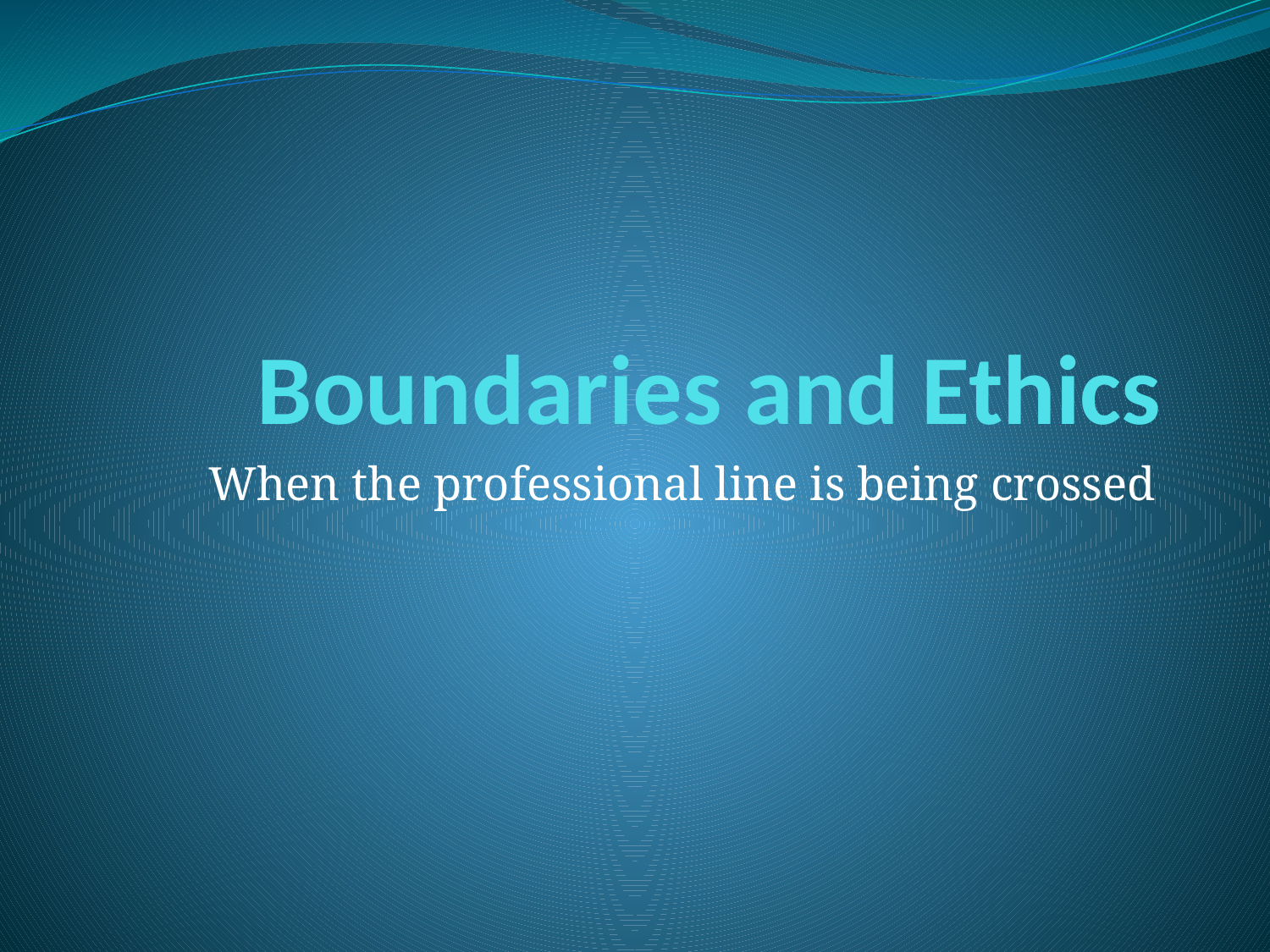

# Boundaries and Ethics
When the professional line is being crossed